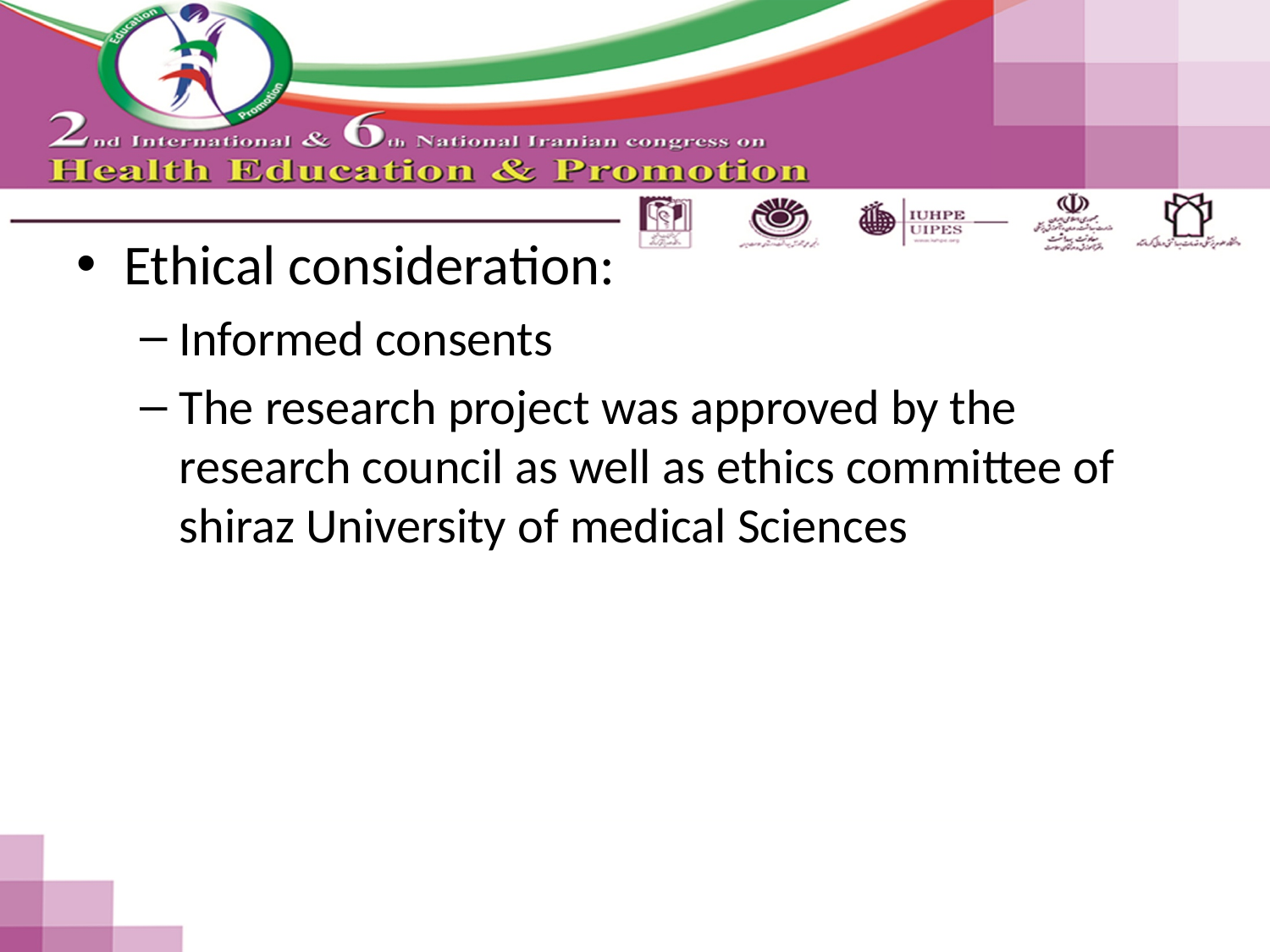

Ethical consideration:
Informed consents
The research project was approved by the research council as well as ethics committee of shiraz University of medical Sciences